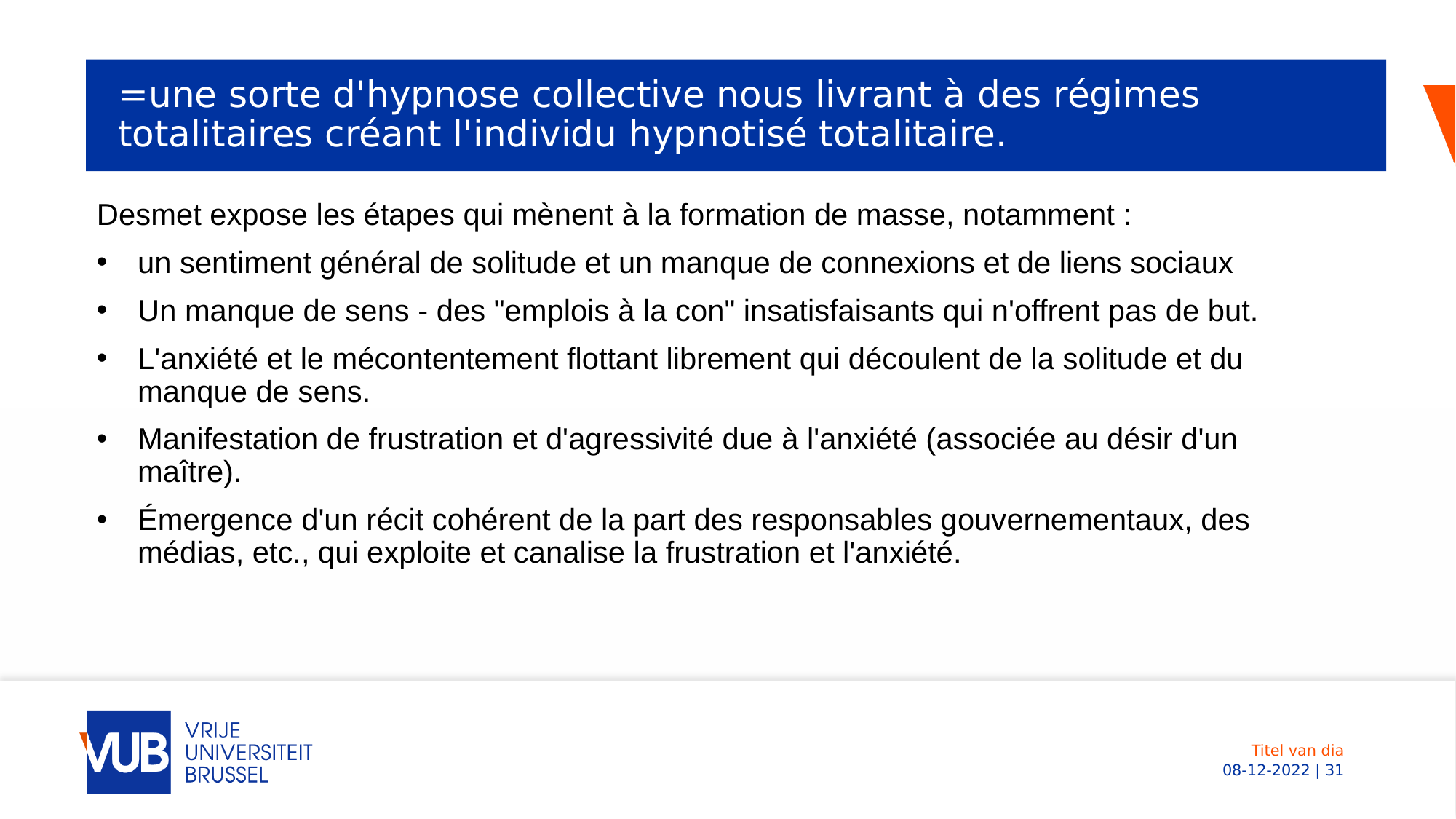

# =une sorte d'hypnose collective nous livrant à des régimes totalitaires créant l'individu hypnotisé totalitaire.
Desmet expose les étapes qui mènent à la formation de masse, notamment :
un sentiment général de solitude et un manque de connexions et de liens sociaux
Un manque de sens - des "emplois à la con" insatisfaisants qui n'offrent pas de but.
L'anxiété et le mécontentement flottant librement qui découlent de la solitude et du manque de sens.
Manifestation de frustration et d'agressivité due à l'anxiété (associée au désir d'un maître).
Émergence d'un récit cohérent de la part des responsables gouvernementaux, des médias, etc., qui exploite et canalise la frustration et l'anxiété.
Titel van dia
 08-12-2022 | 31